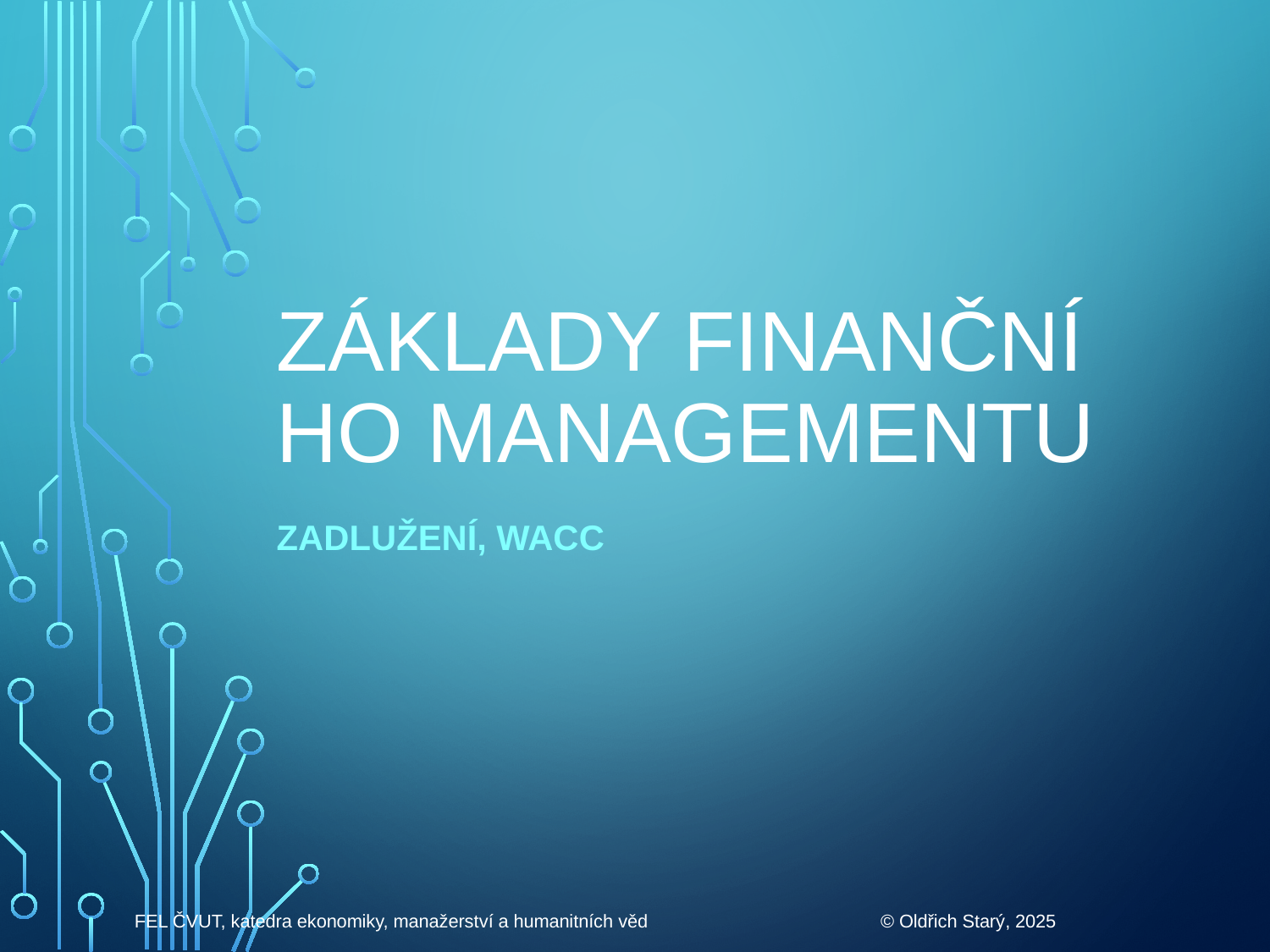

# Základy finanční ho managementu
Zadlužení, WACC
FEL ČVUT, katedra ekonomiky, manažerství a humanitních věd
© Oldřich Starý, 2025